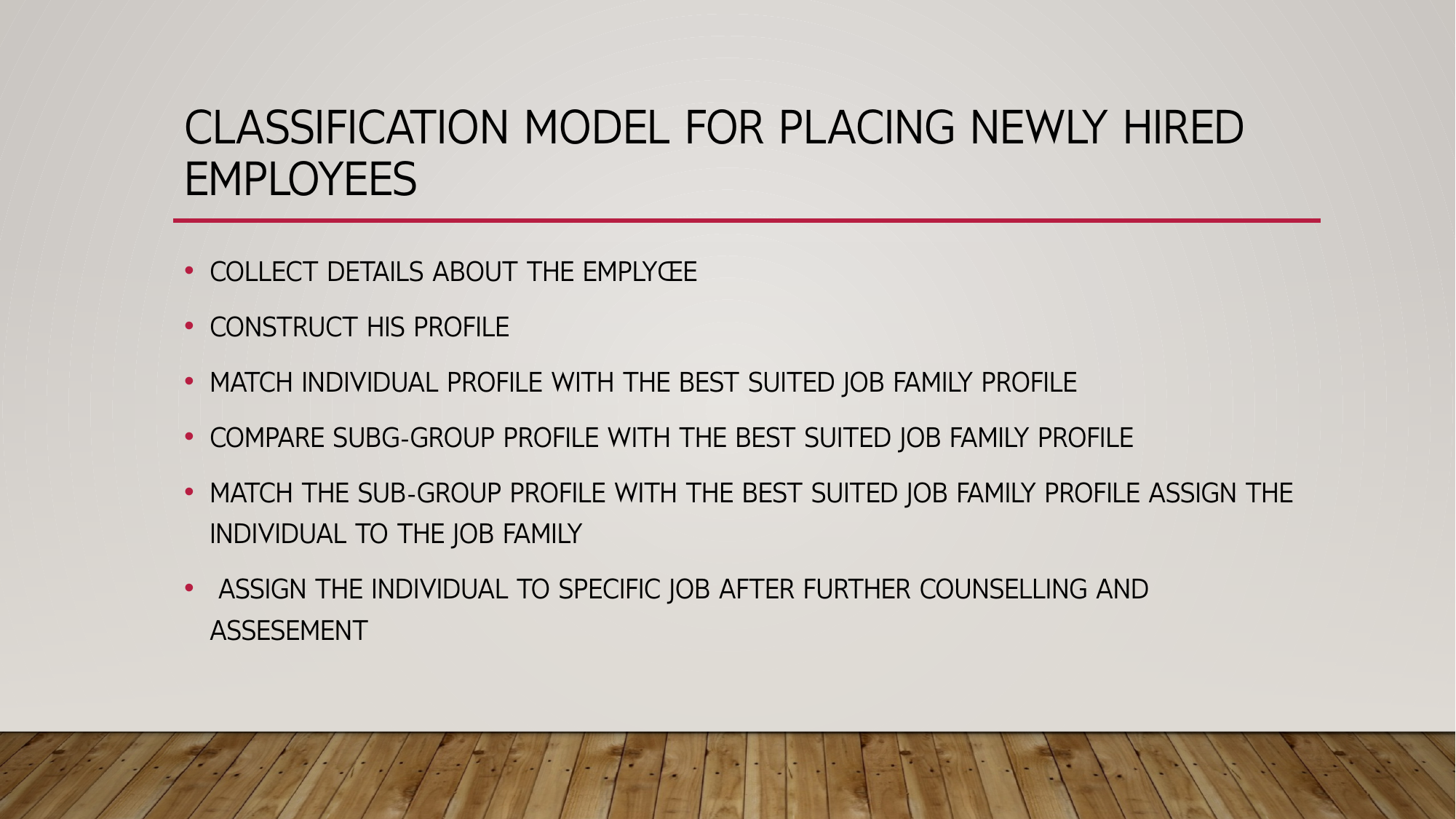

# CLASSIFICATION MODEL FOR PLACING NEWLY HIRED EMPLOYEEs
COLLECT DETAILS ABOUT THE EMPLYOEE
CONSTRUCT HIS PROFILE
MATCH INDIVIDUAL PROFILE WITH THE BEST SUITED JOB FAMILY PROFILE
COMPARE SUBG-GROUP PROFILE WITH THE BEST SUITED JOB FAMILY PROFILE
MATCH THE SUB-GROUP PROFILE WITH THE BEST SUITED JOB FAMILY PROFILE ASSIGN THE INDIVIDUAL TO THE JOB FAMILY
 ASSIGN THE INDIVIDUAL TO SPECIFIC JOB AFTER FURTHER COUNSELLING AND ASSESEMENT